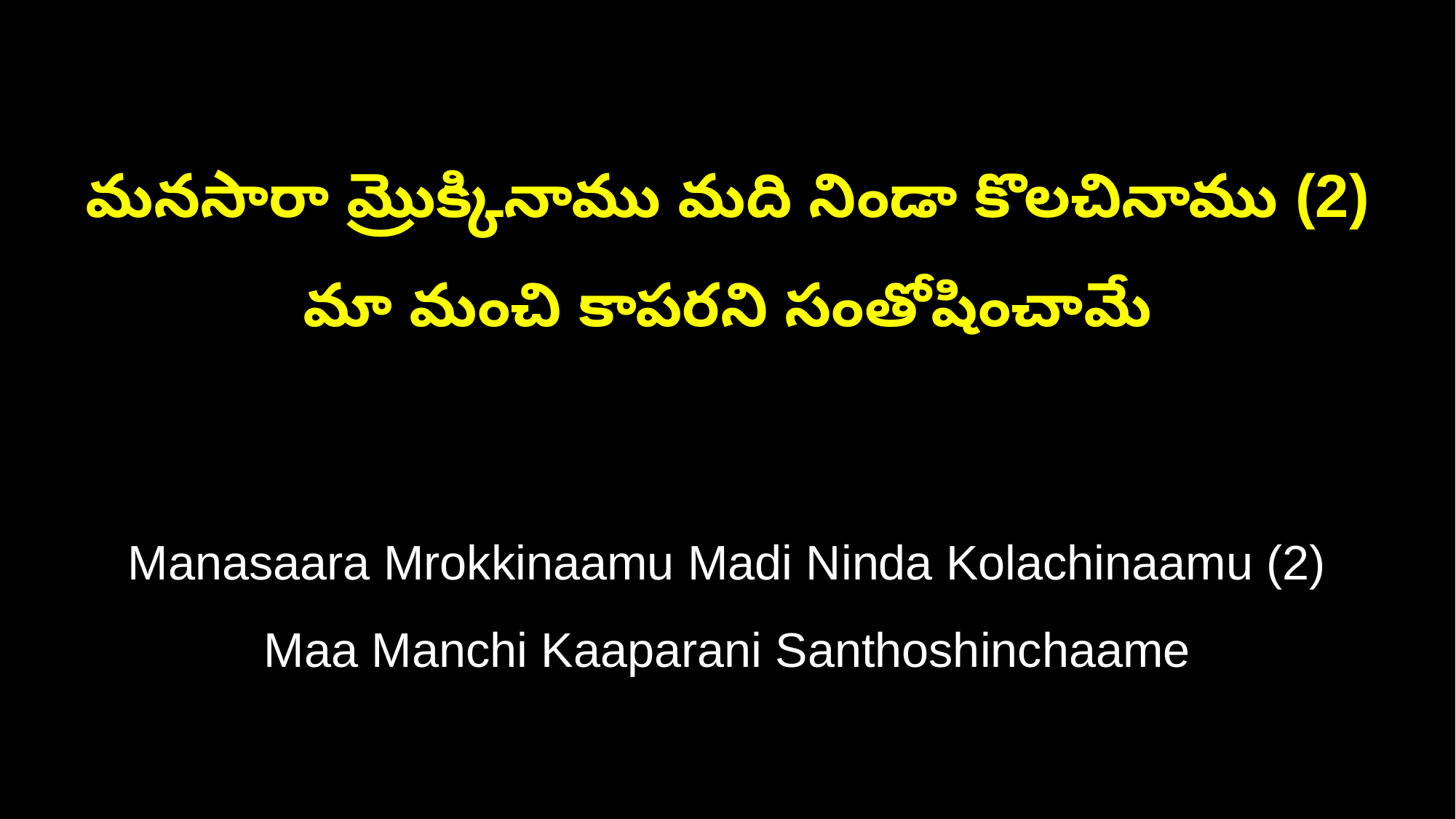

మనసారా మ్రొక్కినాము మది నిండా కొలచినాము (2)
మా మంచి కాపరని సంతోషించామే
Manasaara Mrokkinaamu Madi Ninda Kolachinaamu (2)
Maa Manchi Kaaparani Santhoshinchaame